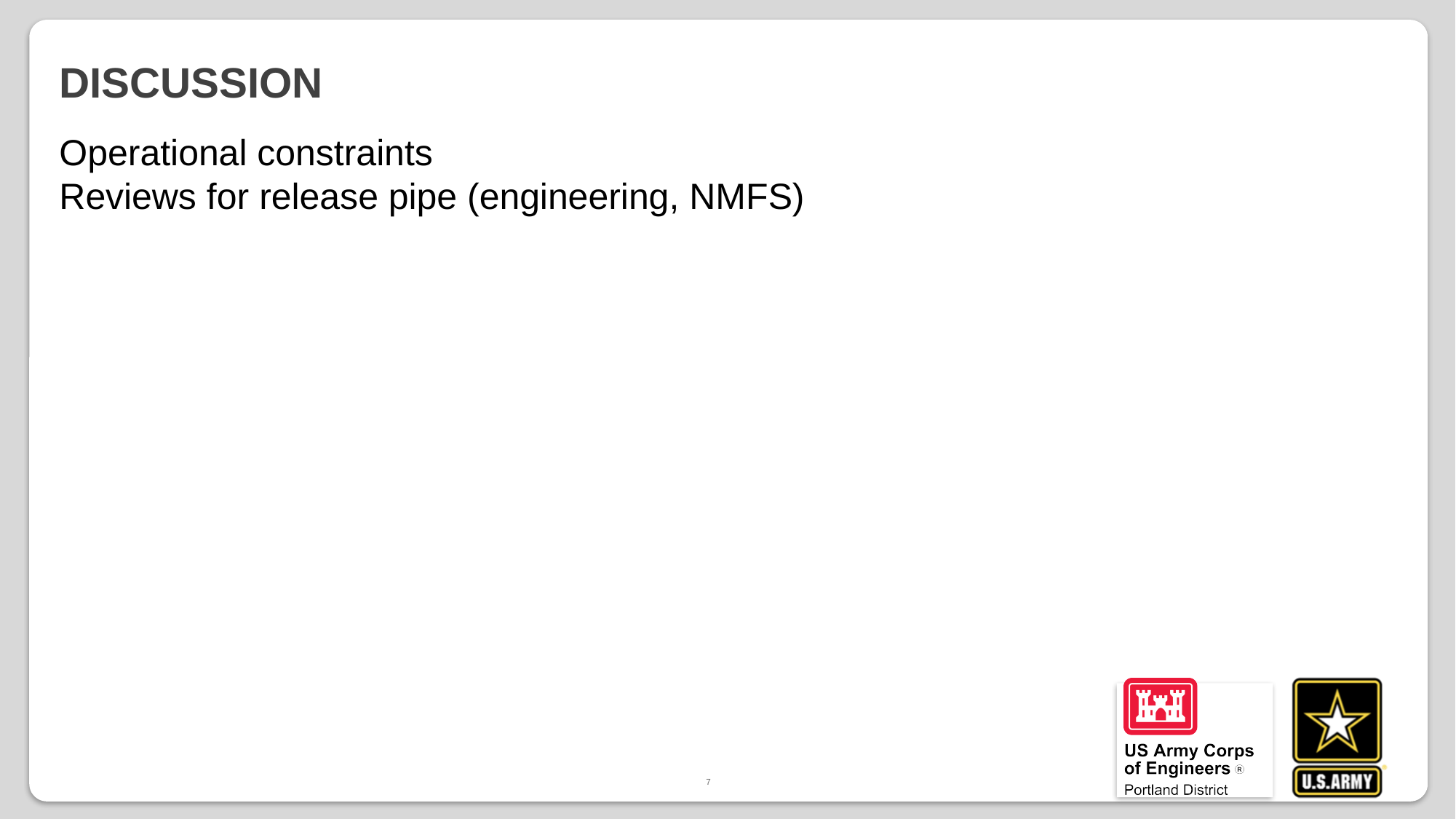

# Discussion
Operational constraints
Reviews for release pipe (engineering, NMFS)

7